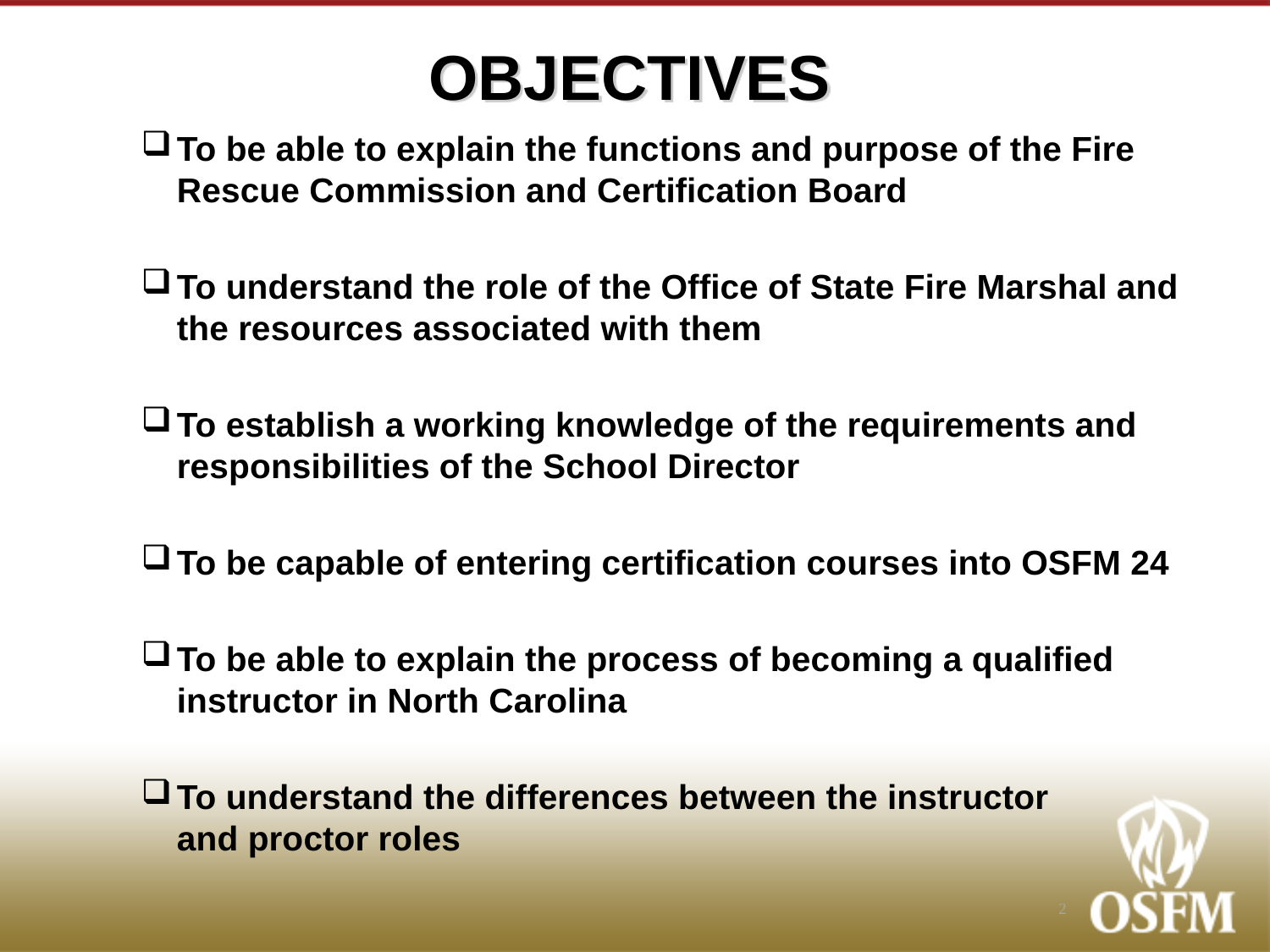

# OBJECTIVES
To be able to explain the functions and purpose of the Fire Rescue Commission and Certification Board

To understand the role of the Office of State Fire Marshal and the resources associated with them

To establish a working knowledge of the requirements and responsibilities of the School Director

To be capable of entering certification courses into OSFM 24

To be able to explain the process of becoming a qualified instructor in North Carolina

To understand the differences between the instructor             and proctor roles

2